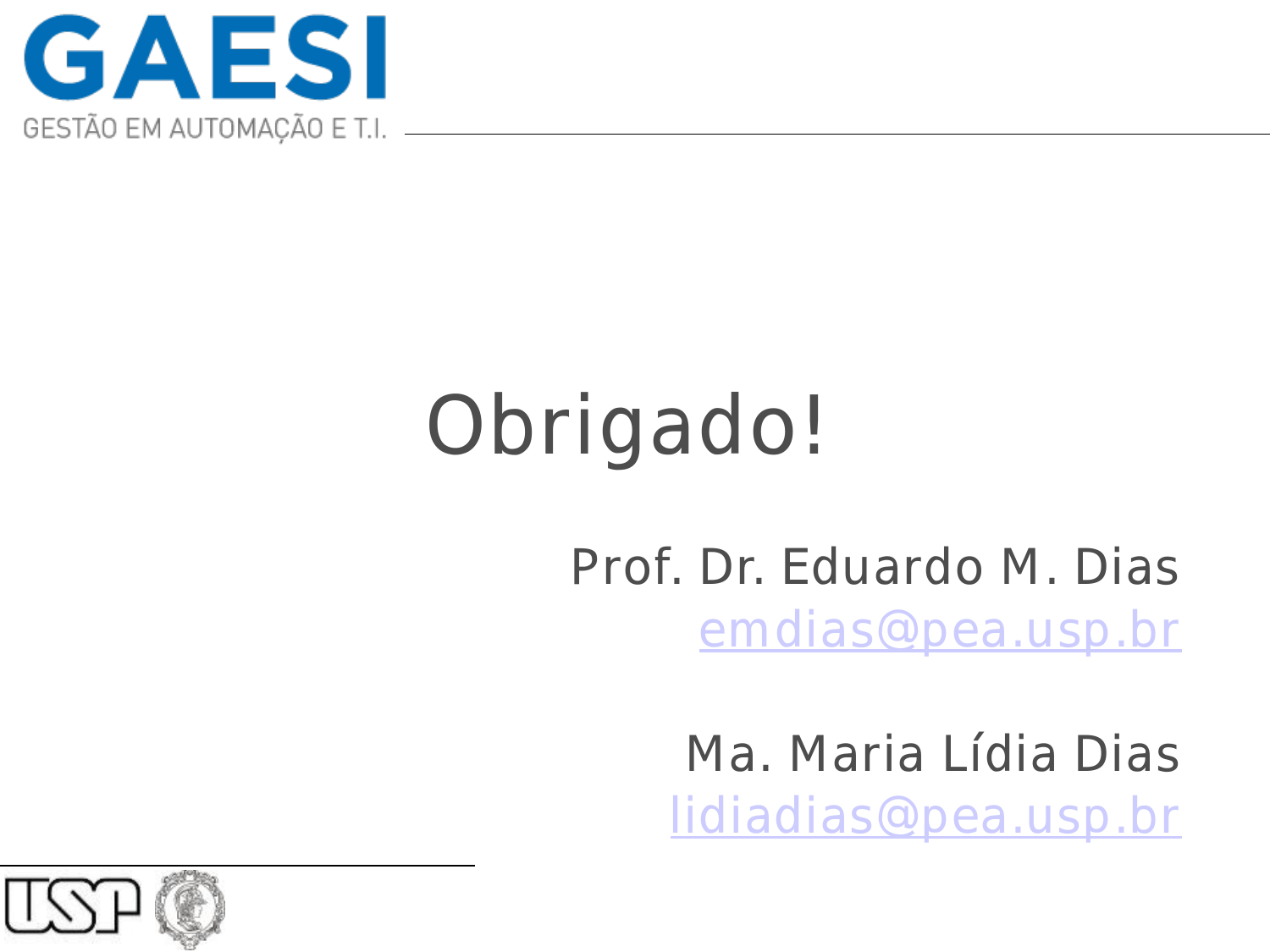

Obrigado!

Prof. Dr. Eduardo M. Dias
emdias@pea.usp.br

Ma. Maria Lídia Dias
lidiadias@pea.usp.br